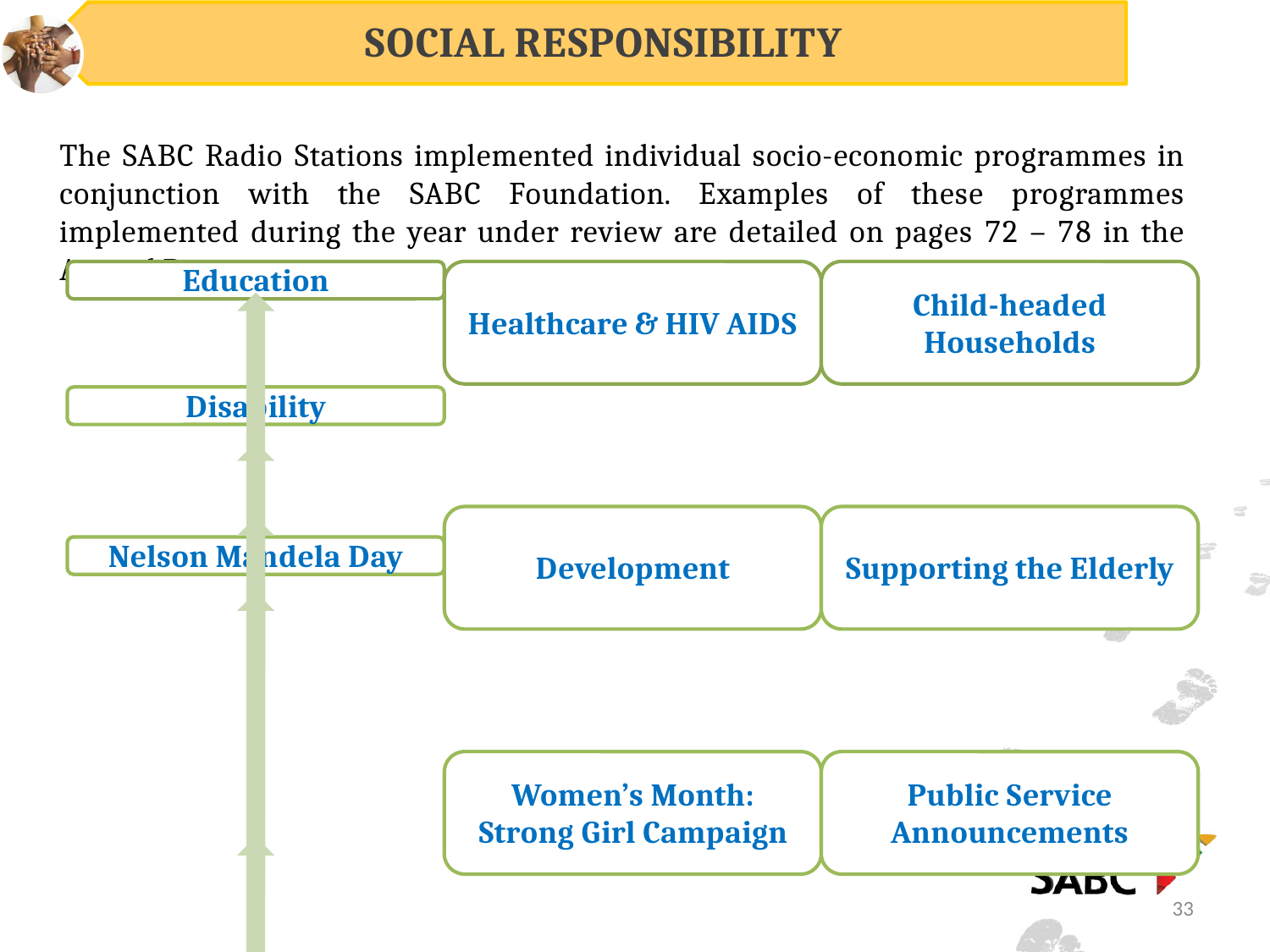

SOCIAL RESPONSIBILITY

The SABC Radio Stations implemented individual socio-economic programmes in conjunction with the SABC Foundation. Examples of these programmes implemented during the year under review are detailed on pages 72 – 78 in the Annual Report.
Education
Disability
Nelson Mandela Day
Healthcare & HIV AIDS
Development
Women’s Month: Strong Girl Campaign
Public Service Announcements
Supporting the Elderly
33